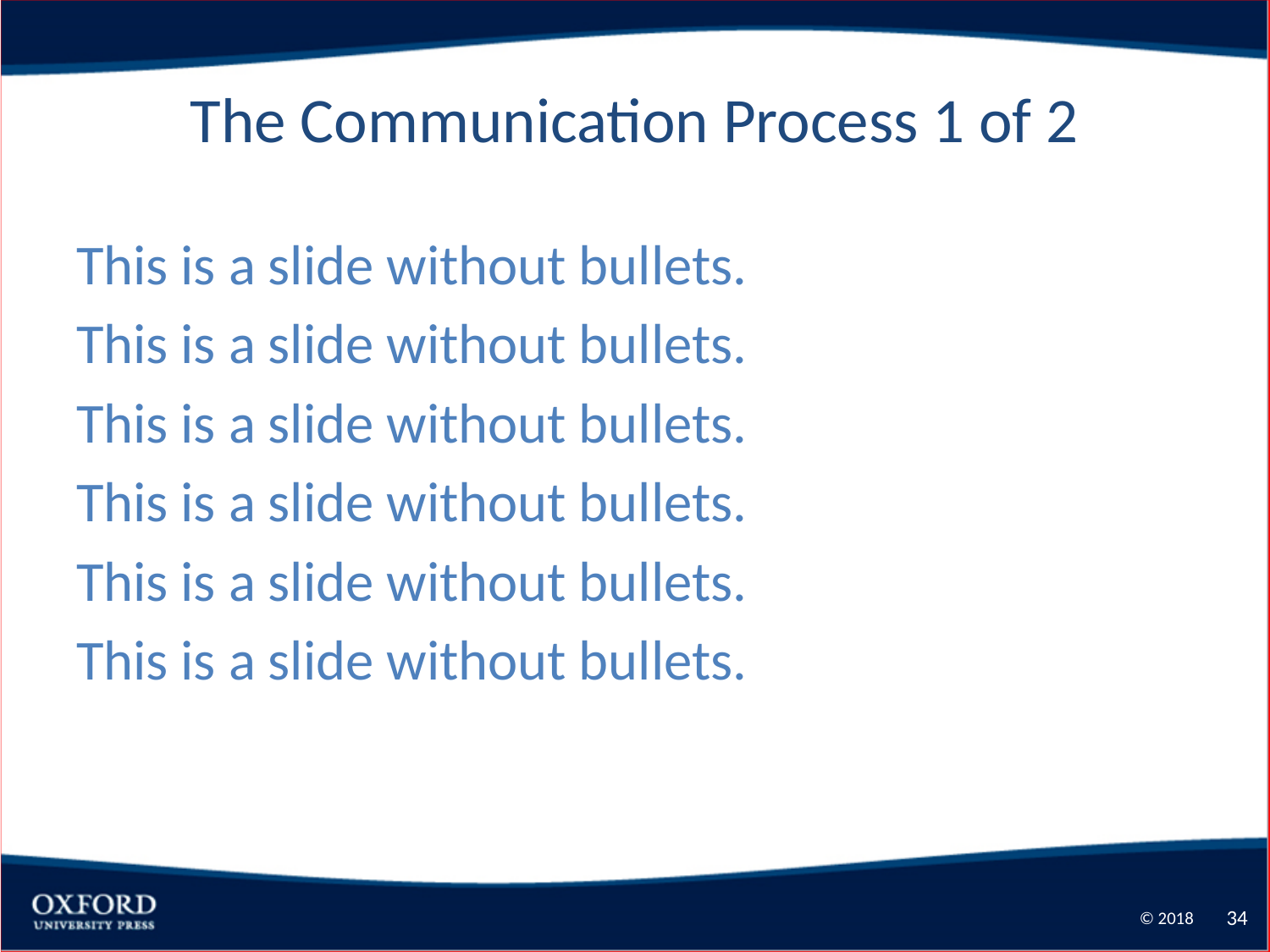

# The Communication Process 1 of 2
This is a slide without bullets.
This is a slide without bullets.
This is a slide without bullets.
This is a slide without bullets.
This is a slide without bullets.
This is a slide without bullets.